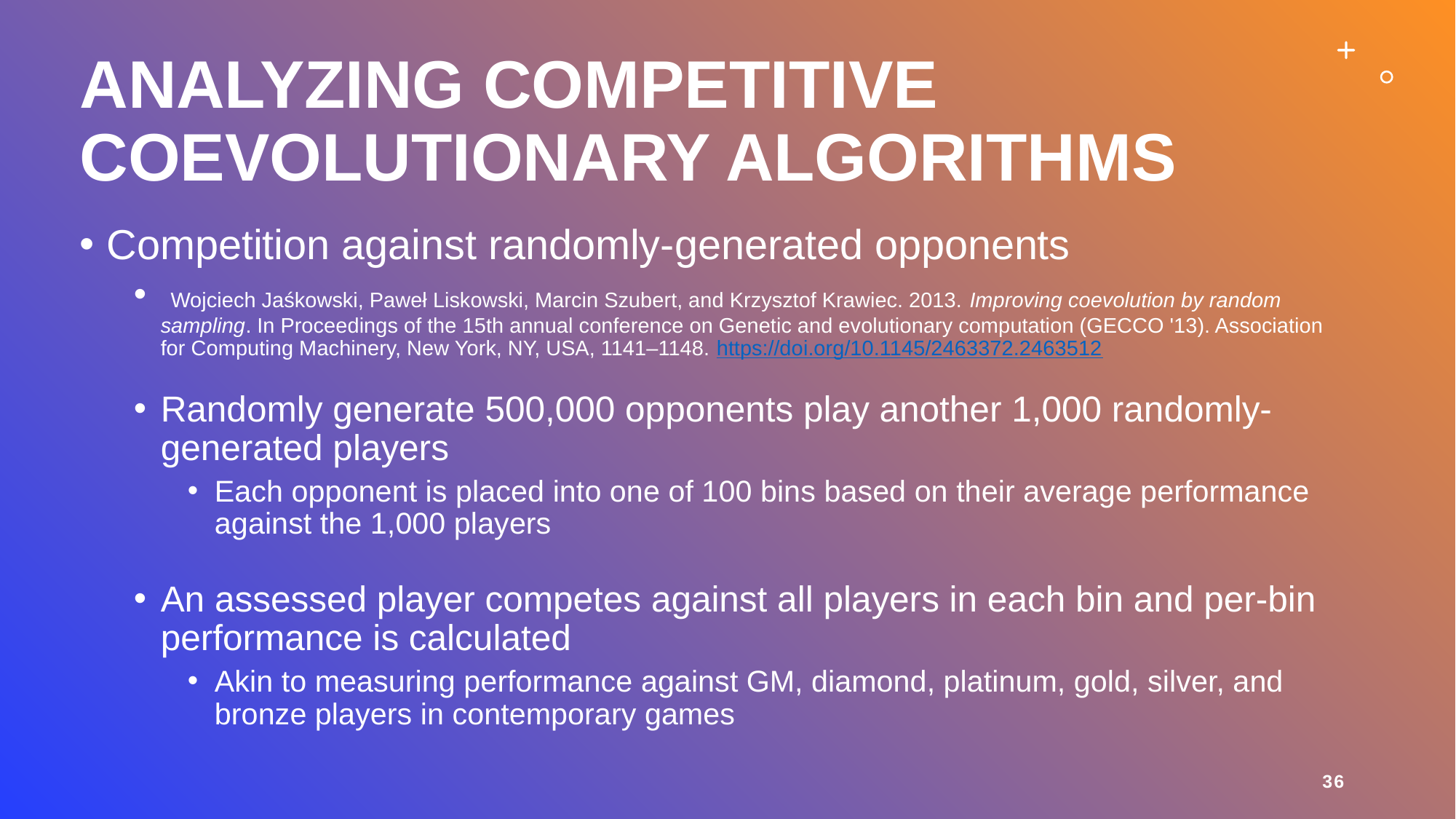

# Analyzing competitive coevolutionary Algorithms
Competition against randomly-generated opponents
 Wojciech Jaśkowski, Paweł Liskowski, Marcin Szubert, and Krzysztof Krawiec. 2013. Improving coevolution by random sampling. In Proceedings of the 15th annual conference on Genetic and evolutionary computation (GECCO '13). Association for Computing Machinery, New York, NY, USA, 1141–1148. https://doi.org/10.1145/2463372.2463512
Randomly generate 500,000 opponents play another 1,000 randomly-generated players
Each opponent is placed into one of 100 bins based on their average performance against the 1,000 players
An assessed player competes against all players in each bin and per-bin performance is calculated
Akin to measuring performance against GM, diamond, platinum, gold, silver, and bronze players in contemporary games
36